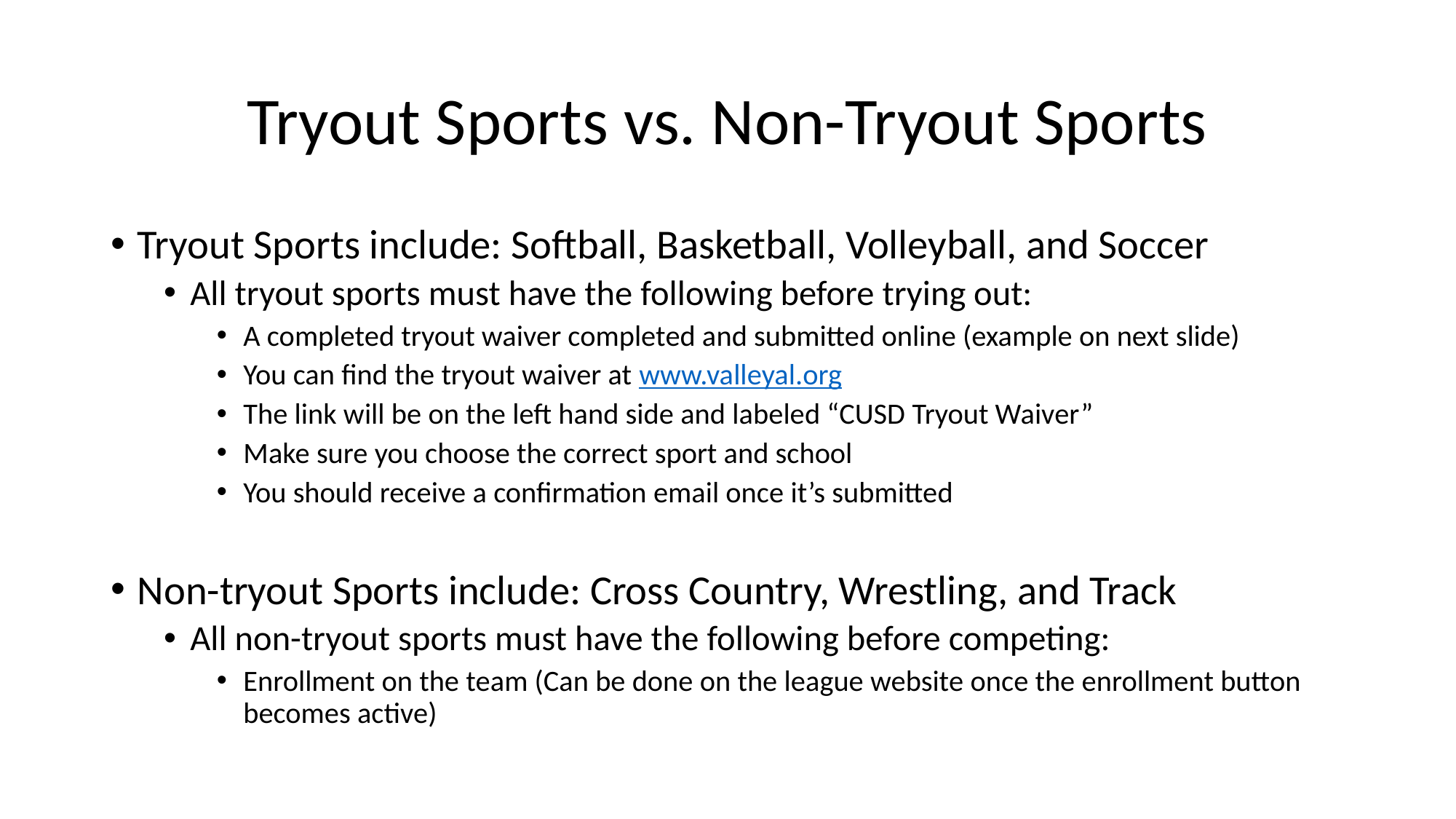

# Tryout Sports vs. Non-Tryout Sports
Tryout Sports include: Softball, Basketball, Volleyball, and Soccer
All tryout sports must have the following before trying out:
A completed tryout waiver completed and submitted online (example on next slide)
You can find the tryout waiver at www.valleyal.org
The link will be on the left hand side and labeled “CUSD Tryout Waiver”
Make sure you choose the correct sport and school
You should receive a confirmation email once it’s submitted

Non-tryout Sports include: Cross Country, Wrestling, and Track
All non-tryout sports must have the following before competing:
Enrollment on the team (Can be done on the league website once the enrollment button becomes active)